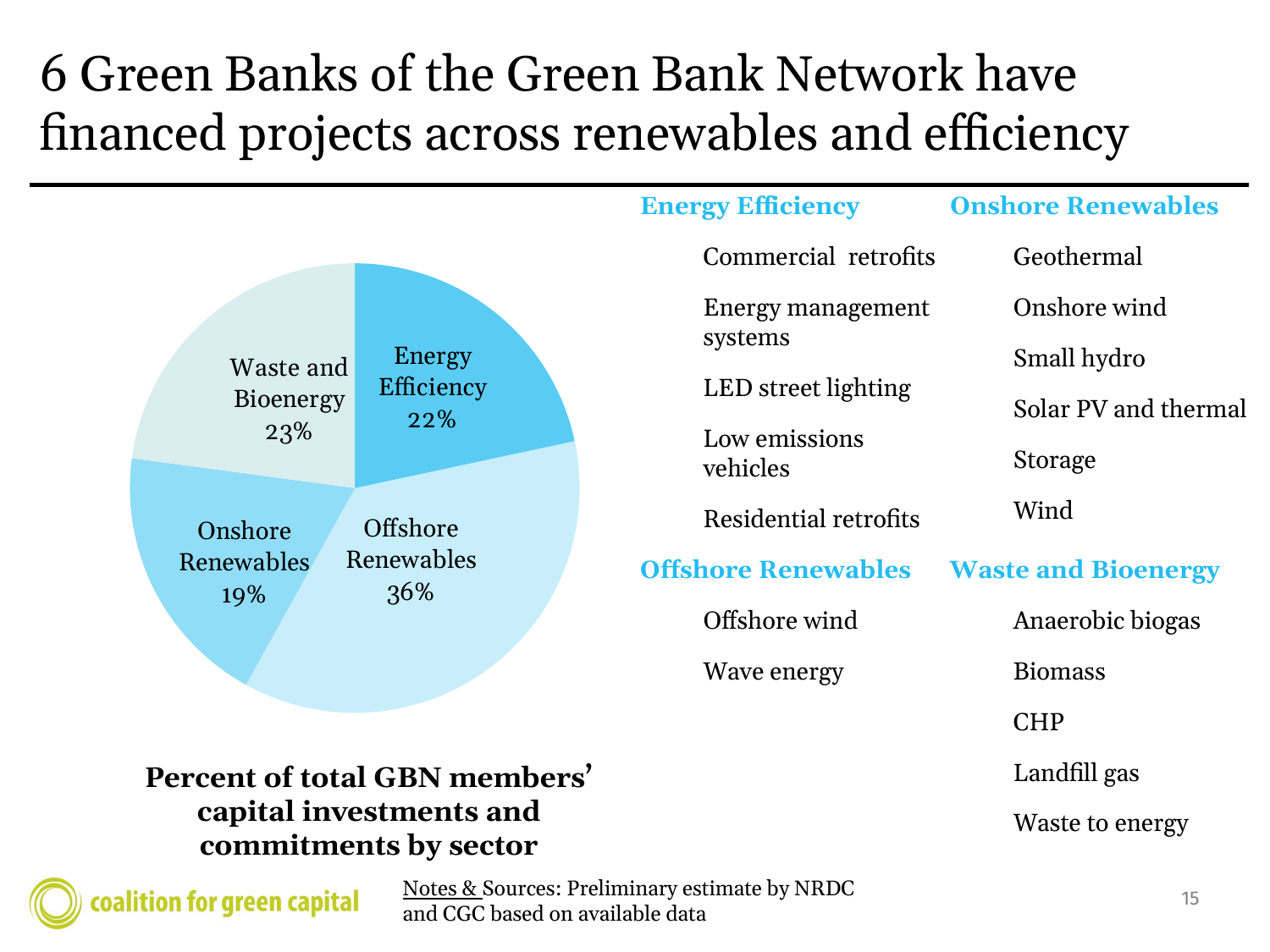

# 6 Green Banks of the Green Bank Network have financed projects across renewables and efficiency

### Chart

| Category |  |
|---|---|
| Energy Efficiency | 1180.24 |
| Offshore Renewables | 1984.97 |
| Onshore Renewables | 1040.53 |
| Waste and Bioenergy | 1247.32 |
Energy Efficiency
Commercial  retrofits
Energy management systems
LED street lighting
Low emissions vehicles
Residential retrofits
Onshore Renewables
Geothermal
Onshore wind
Small hydro
Solar PV and thermal
Storage
Wind

### Chart

| Category |
|---|
Offshore Renewables
Offshore wind
Wave energy
Waste and Bioenergy
Anaerobic biogas
Biomass
CHP
Landfill gas
Waste to energy
Percent of total GBN members’ capital investments and commitments by sector
Notes & Sources: Preliminary estimate by NRDC and CGC based on available data
15